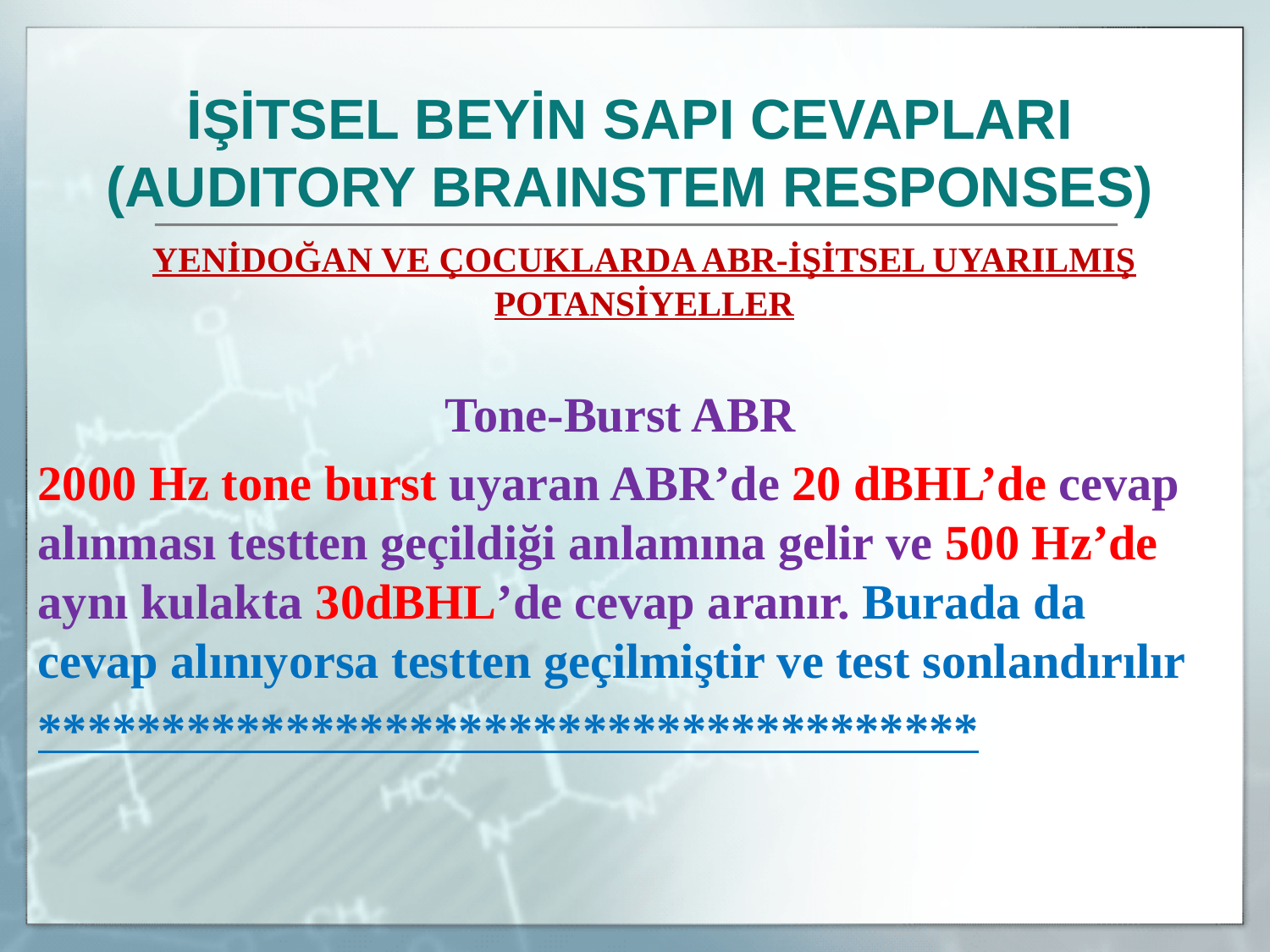

İŞİTSEL BEYİN SAPI CEVAPLARI
(AUDITORY BRAINSTEM RESPONSES)
	YENİDOĞAN VE ÇOCUKLARDA ABR-İŞİTSEL UYARILMIŞ POTANSİYELLER

Tone-Burst ABR
2000 Hz tone burst uyaran ABR’de 20 dBHL’de cevap alınması testten geçildiği anlamına gelir ve 500 Hz’de aynı kulakta 30dBHL’de cevap aranır. Burada da cevap alınıyorsa testten geçilmiştir ve test sonlandırılır
**************************************